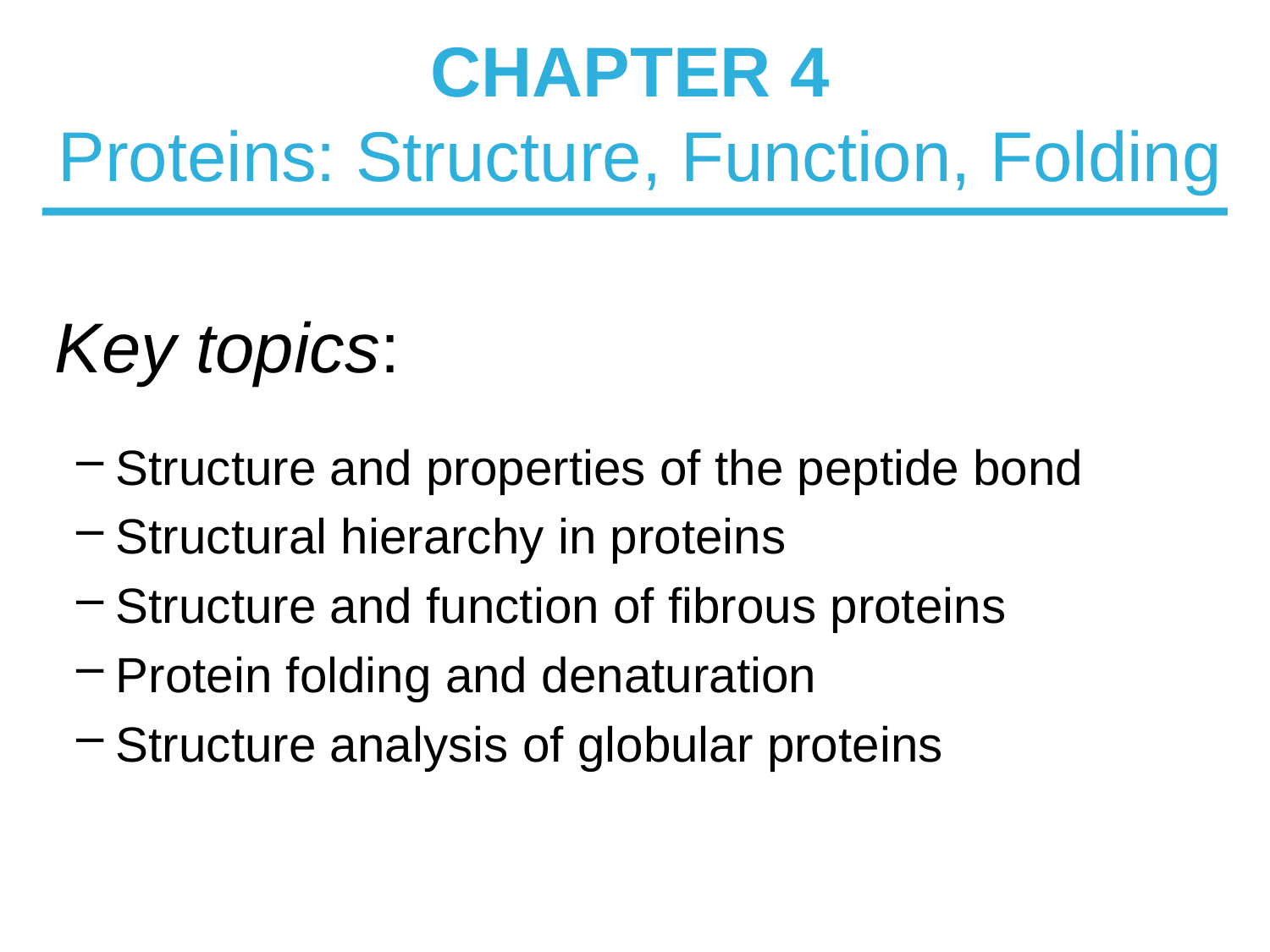

# CHAPTER 4 Proteins: Structure, Function, Folding

Key topics:
Structure and properties of the peptide bond
Structural hierarchy in proteins
Structure and function of fibrous proteins
Protein folding and denaturation
Structure analysis of globular proteins